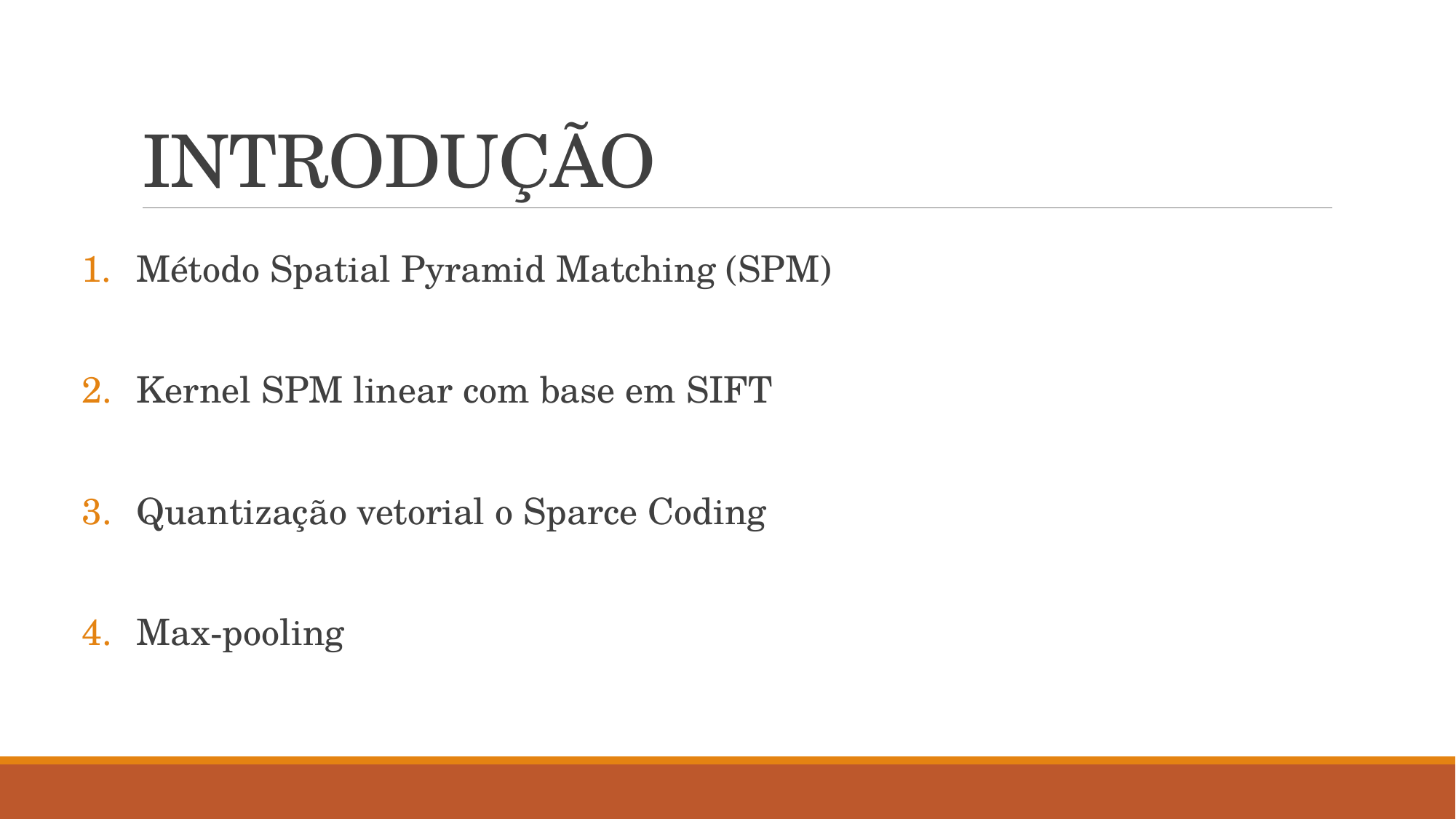

# INTRODUÇÃO
Método Spatial Pyramid Matching (SPM)

Kernel SPM linear com base em SIFT

Quantização vetorial o Sparce Coding

Max-pooling